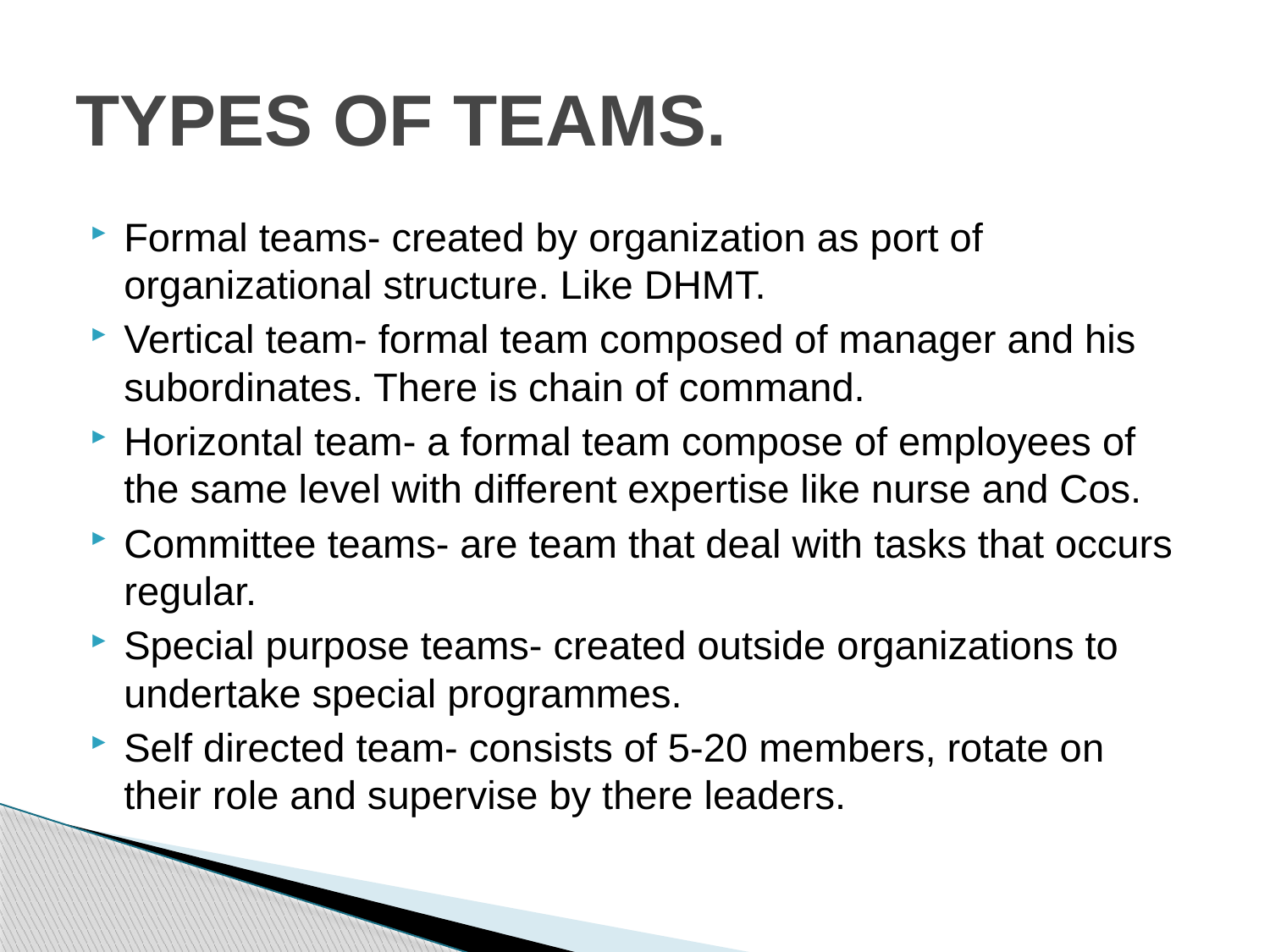

# TYPES OF TEAMS.
Formal teams- created by organization as port of organizational structure. Like DHMT.
Vertical team- formal team composed of manager and his subordinates. There is chain of command.
Horizontal team- a formal team compose of employees of the same level with different expertise like nurse and Cos.
Committee teams- are team that deal with tasks that occurs regular.
Special purpose teams- created outside organizations to undertake special programmes.
Self directed team- consists of 5-20 members, rotate on their role and supervise by there leaders.